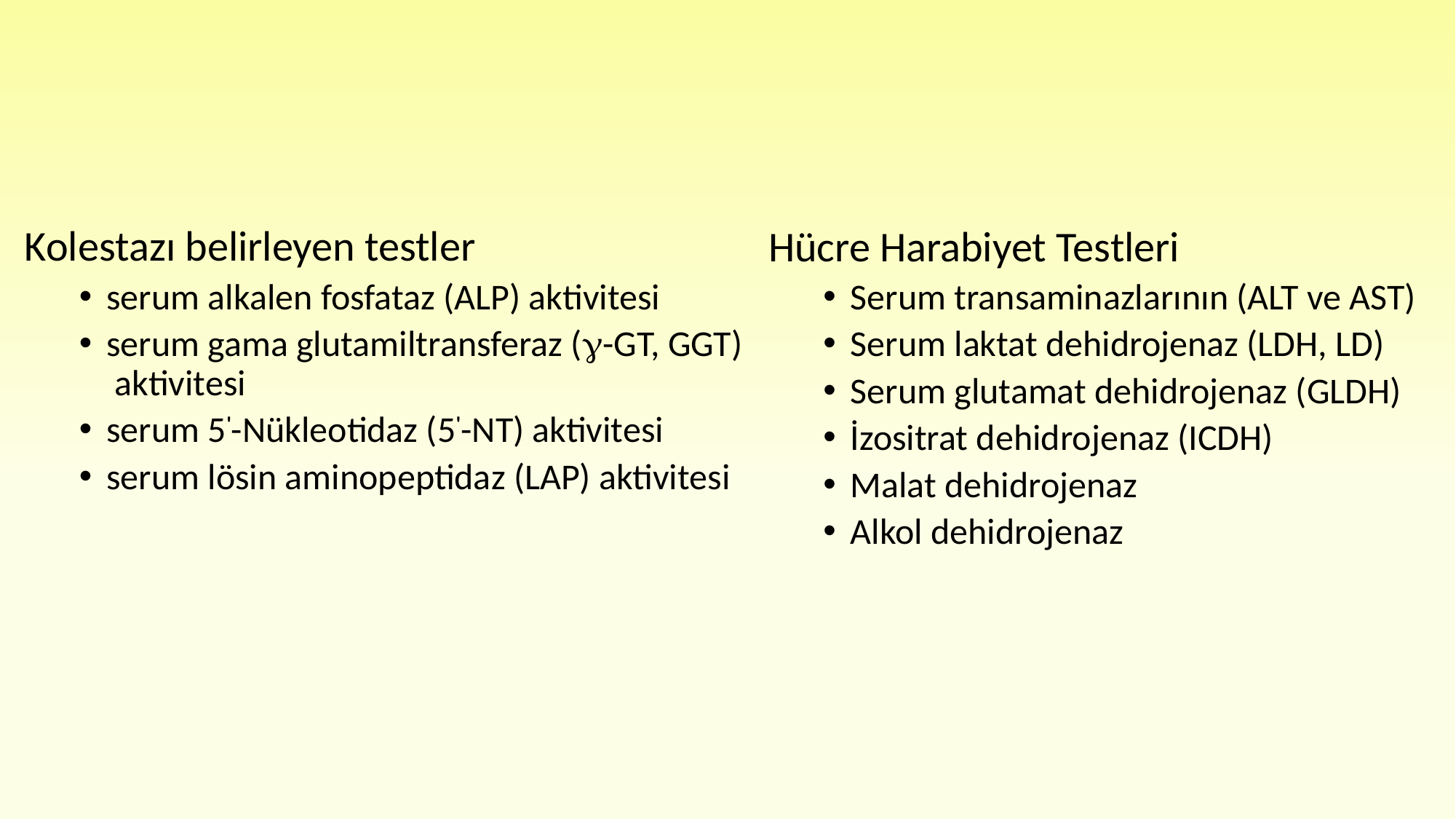

#
Kolestazı belirleyen testler
serum alkalen fosfataz (ALP) aktivitesi
serum gama glutamiltransferaz (γ-GT, GGT)  aktivitesi
serum 5'-Nükleotidaz (5'-NT) aktivitesi
serum lösin aminopeptidaz (LAP) aktivitesi

Hücre Harabiyet Testleri
Serum transaminazlarının (ALT ve AST)
Serum laktat dehidrojenaz (LDH, LD)
Serum glutamat dehidrojenaz (GLDH)
İzositrat dehidrojenaz (ICDH)
Malat dehidrojenaz
Alkol dehidrojenaz